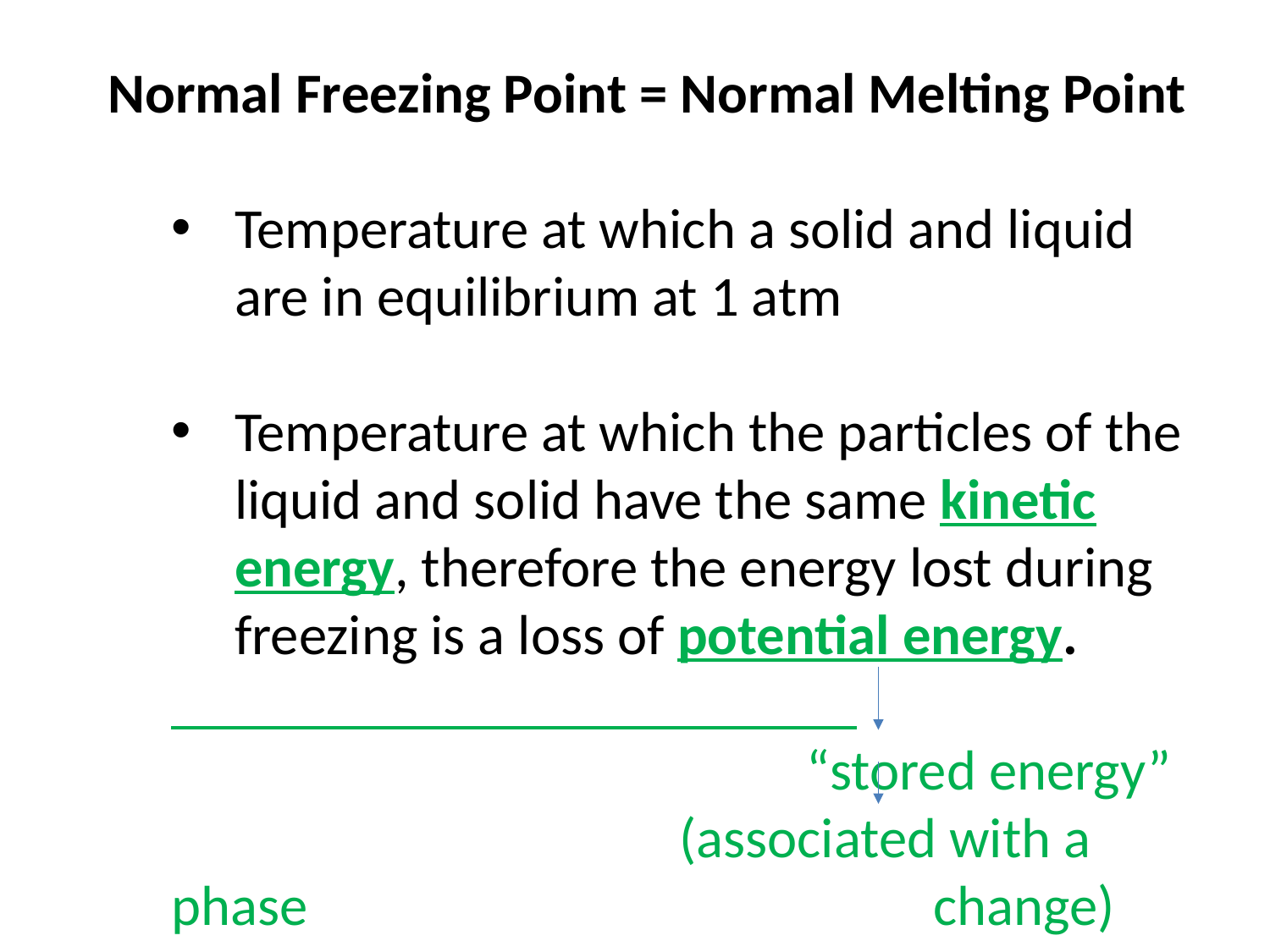

Normal Freezing Point = Normal Melting Point

Temperature at which a solid and liquid are in equilibrium at 1 atm

Temperature at which the particles of the liquid and solid have the same kinetic energy, therefore the energy lost during freezing is a loss of potential energy.

					“stored energy”
				(associated with a phase 					change)